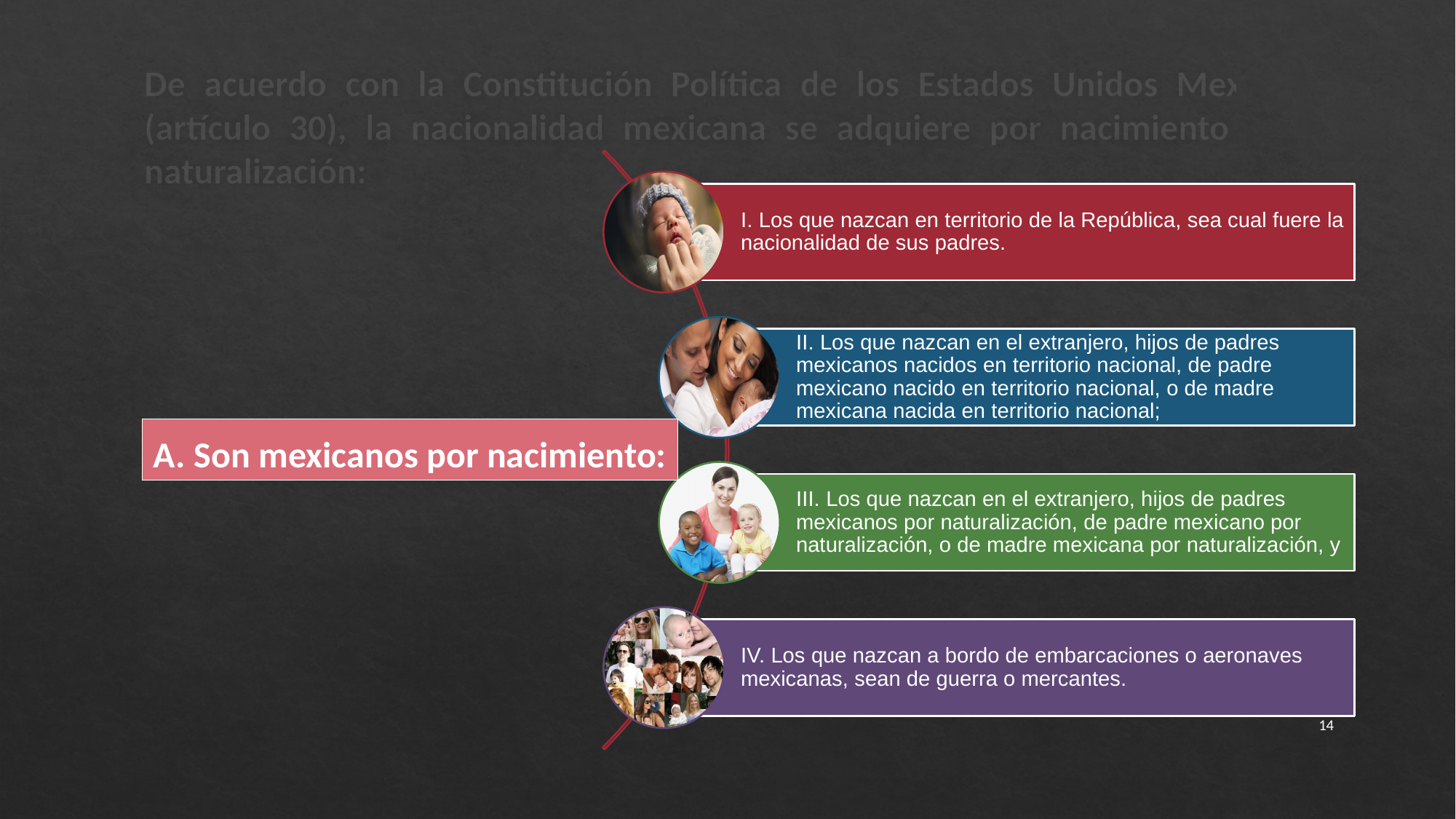

# De acuerdo con la Constitución Polí­tica de los Estados Unidos Mexicanos (artículo 30), la nacionalidad mexicana se adquiere por nacimiento o por naturalización:
I. Los que nazcan en territorio de la República, sea cual fuere la nacionalidad de sus padres.
II. Los que nazcan en el extranjero, hijos de padres mexicanos nacidos en territorio nacional, de padre mexicano nacido en territorio nacional, o de madre mexicana nacida en territorio nacional;
III. Los que nazcan en el extranjero, hijos de padres mexicanos por naturalización, de padre mexicano por naturalización, o de madre mexicana por naturalización, y
IV. Los que nazcan a bordo de embarcaciones o aeronaves mexicanas, sean de guerra o mercantes.
Son mexicanos por nacimiento:
14